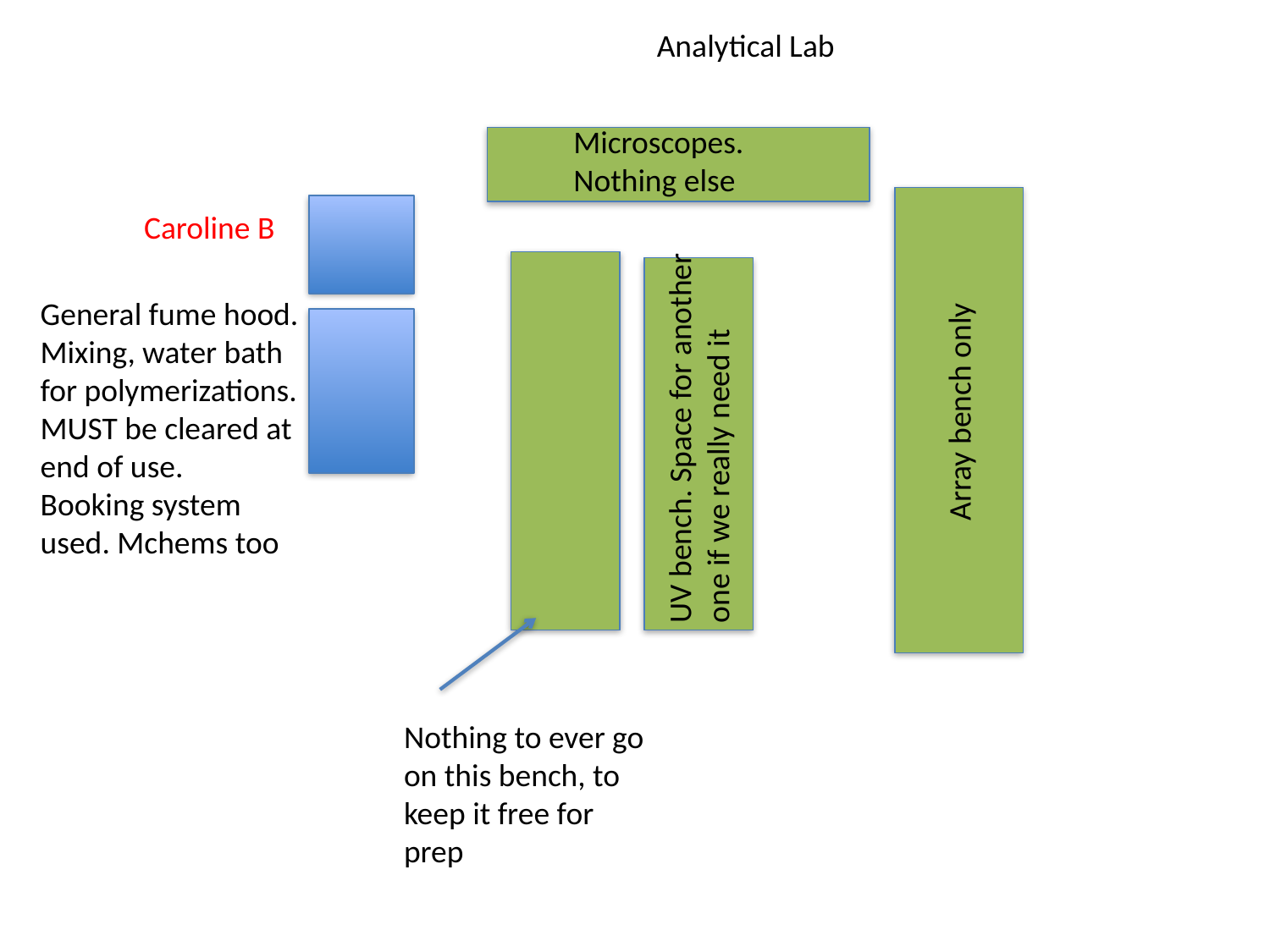

Analytical Lab
Microscopes. Nothing else

Caroline B

General fume hood. Mixing, water bath for polymerizations. MUST be cleared at end of use.
Booking system used. Mchems too

Array bench only
UV bench. Space for another one if we really need it
Nothing to ever go on this bench, to keep it free for prep